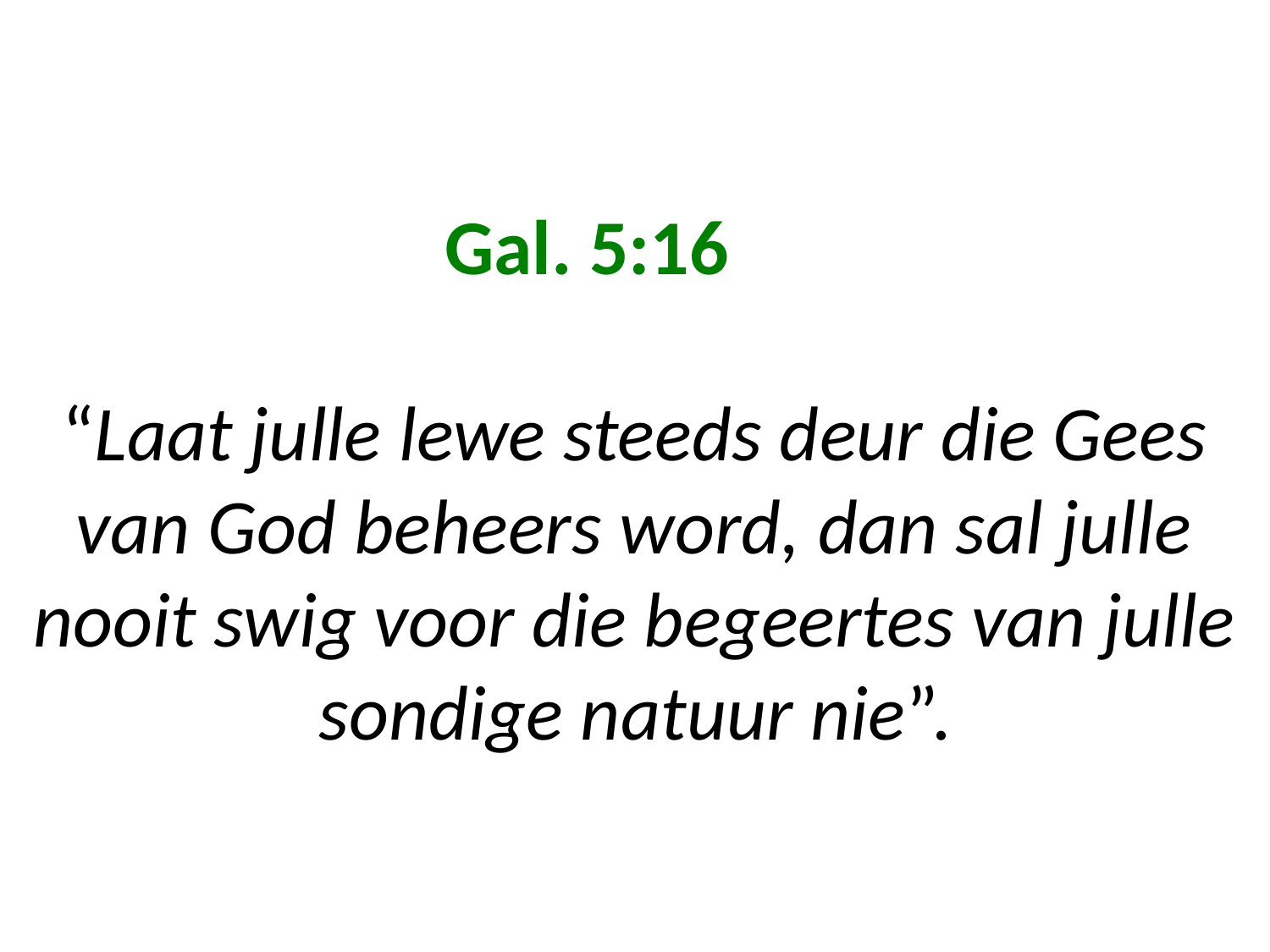

# Gal. 5:16 “Laat julle lewe steeds deur die Gees van God beheers word, dan sal julle nooit swig voor die begeertes van julle sondige natuur nie”.